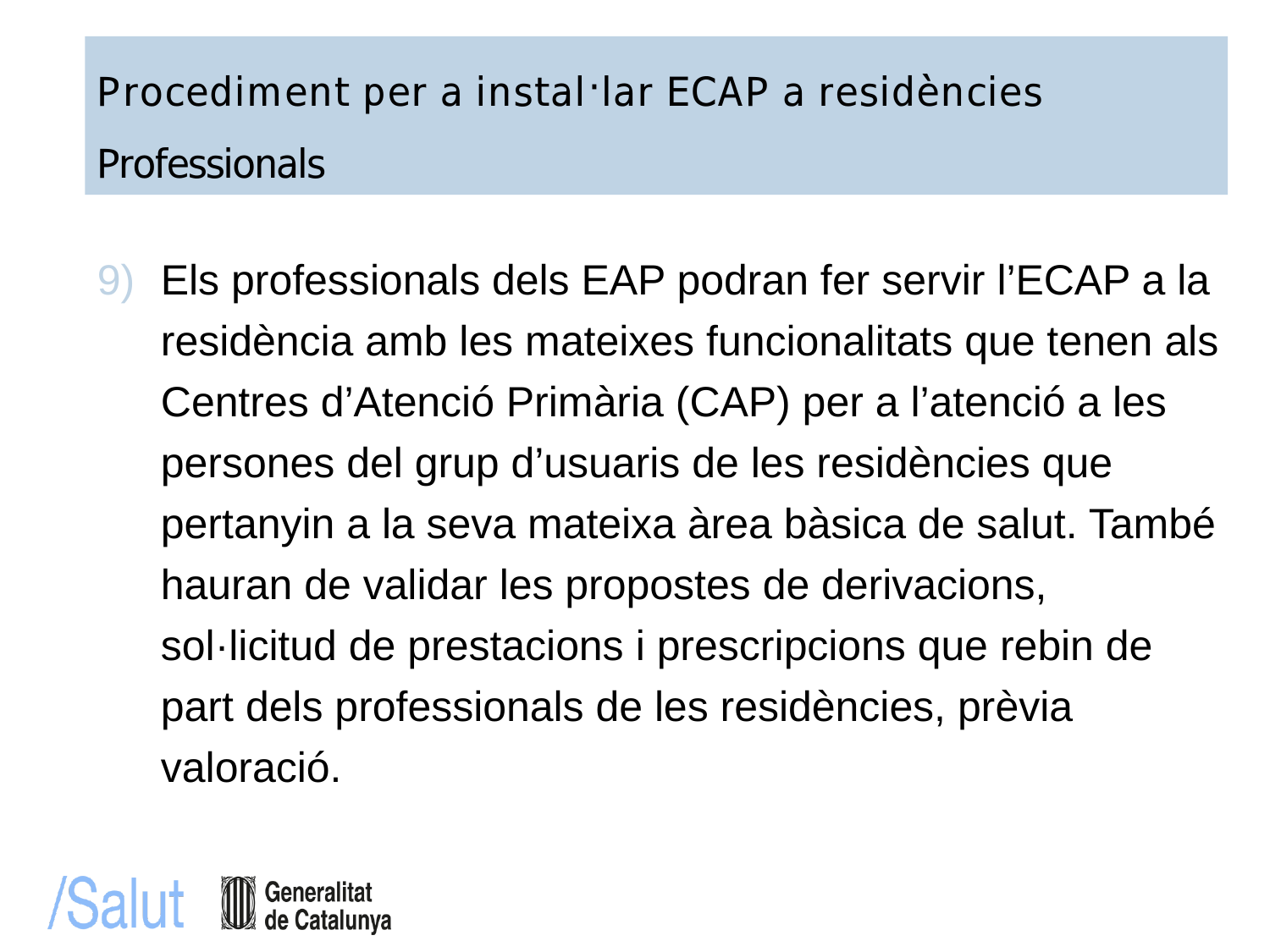

Procediment per a instal·lar ECAP a residències
Professionals
Els professionals dels EAP podran fer servir l’ECAP a la residència amb les mateixes funcionalitats que tenen als Centres d’Atenció Primària (CAP) per a l’atenció a les persones del grup d’usuaris de les residències que pertanyin a la seva mateixa àrea bàsica de salut. També hauran de validar les propostes de derivacions, sol·licitud de prestacions i prescripcions que rebin de part dels professionals de les residències, prèvia valoració.